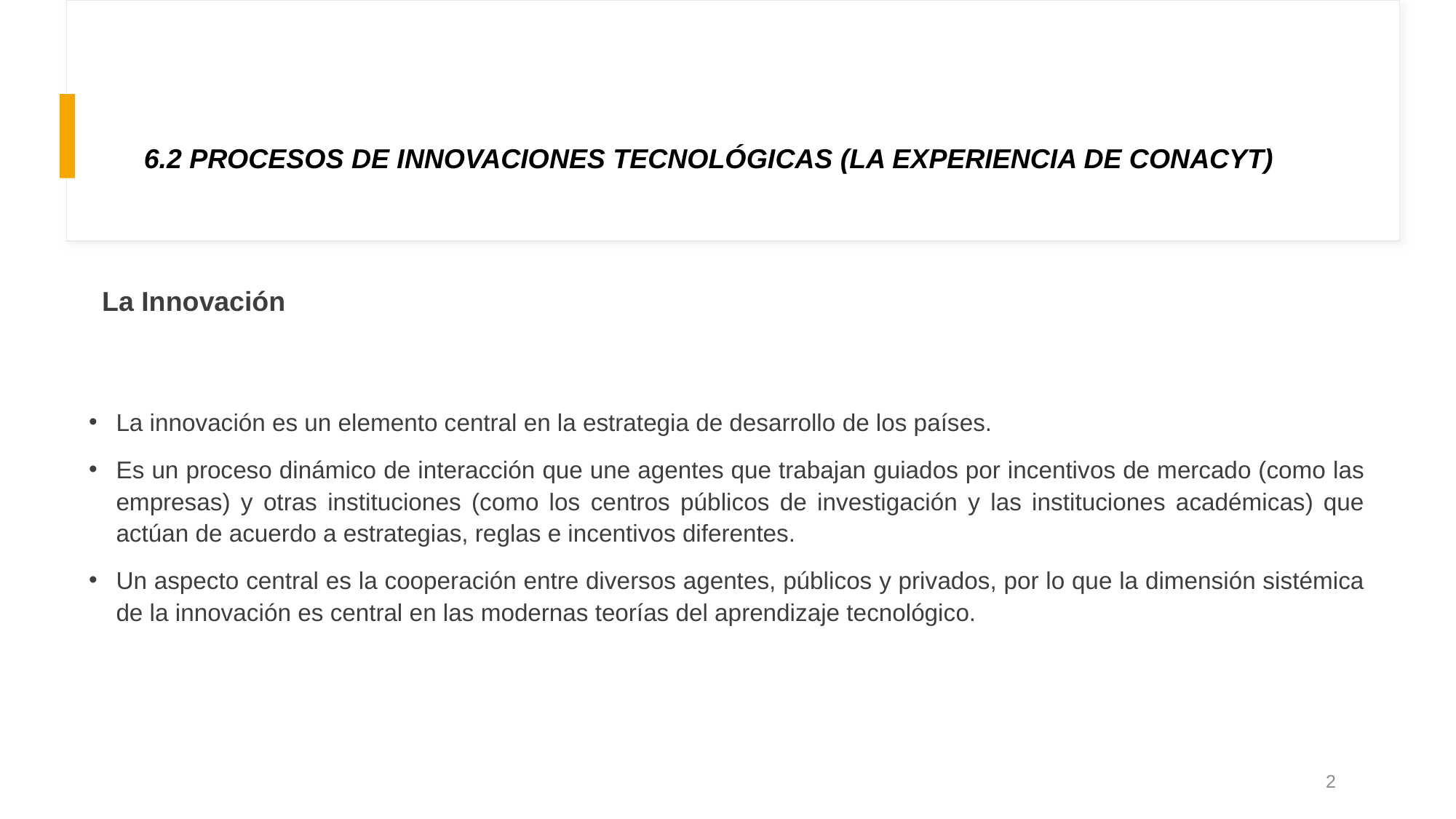

# 6.2 PROCESOS DE INNOVACIONES TECNOLÓGICAS (LA EXPERIENCIA DE CONACYT)
La Innovación
La innovación es un elemento central en la estrategia de desarrollo de los países.
Es un proceso dinámico de interacción que une agentes que trabajan guiados por incentivos de mercado (como las empresas) y otras instituciones (como los centros públicos de investigación y las instituciones académicas) que actúan de acuerdo a estrategias, reglas e incentivos diferentes.
Un aspecto central es la cooperación entre diversos agentes, públicos y privados, por lo que la dimensión sistémica de la innovación es central en las modernas teorías del aprendizaje tecnológico.
2